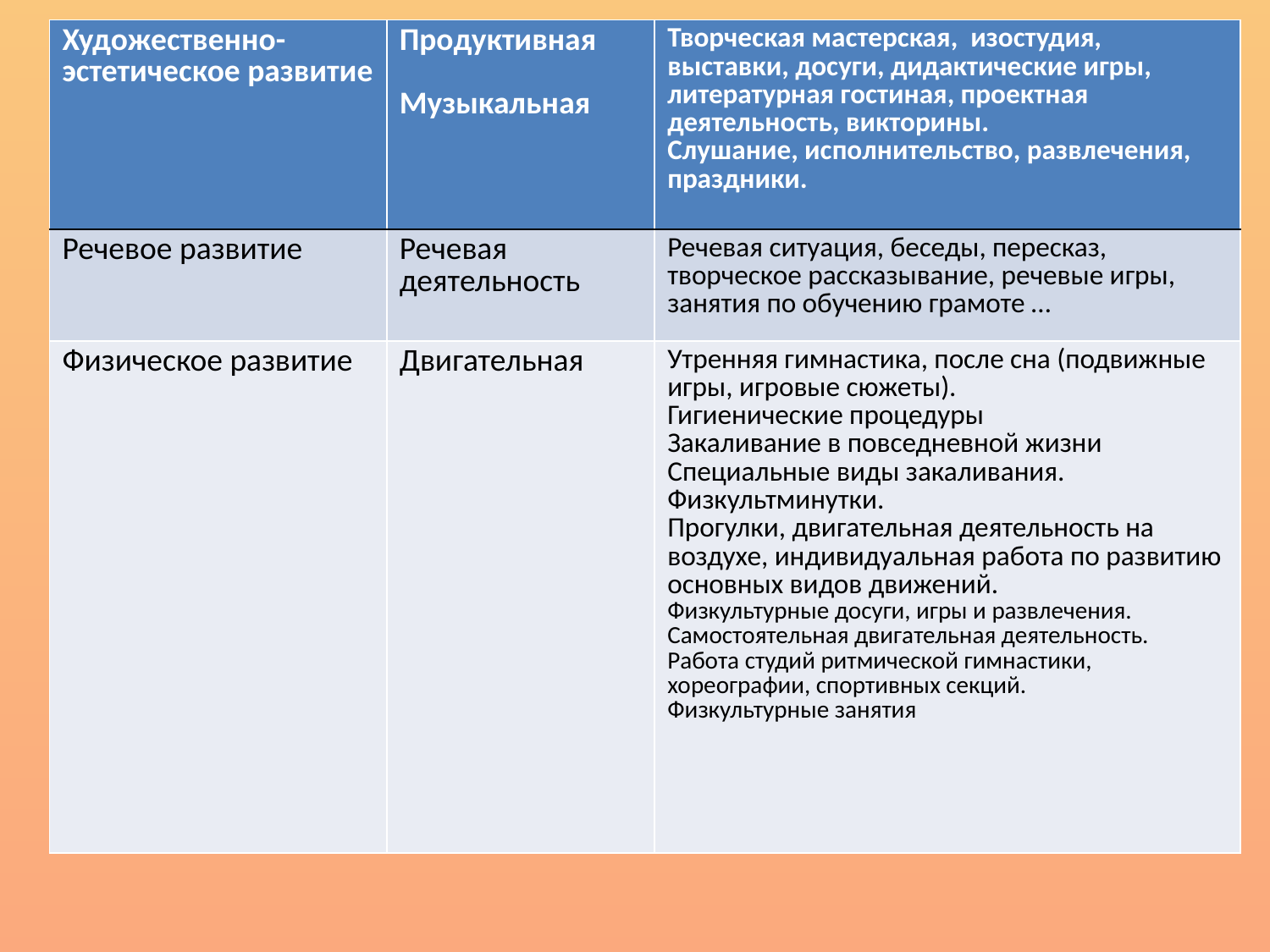

| Художественно-эстетическое развитие | Продуктивная Музыкальная | Творческая мастерская, изостудия, выставки, досуги, дидактические игры, литературная гостиная, проектная деятельность, викторины. Слушание, исполнительство, развлечения, праздники. |
| --- | --- | --- |
| Речевое развитие | Речевая деятельность | Речевая ситуация, беседы, пересказ, творческое рассказывание, речевые игры, занятия по обучению грамоте … |
| Физическое развитие | Двигательная | Утренняя гимнастика, после сна (подвижные игры, игровые сюжеты). Гигиенические процедуры Закаливание в повседневной жизни Специальные виды закаливания. Физкультминутки. Прогулки, двигательная деятельность на воздухе, индивидуальная работа по развитию основных видов движений. Физкультурные досуги, игры и развлечения. Самостоятельная двигательная деятельность. Работа студий ритмической гимнастики, хореографии, спортивных секций. Физкультурные занятия |